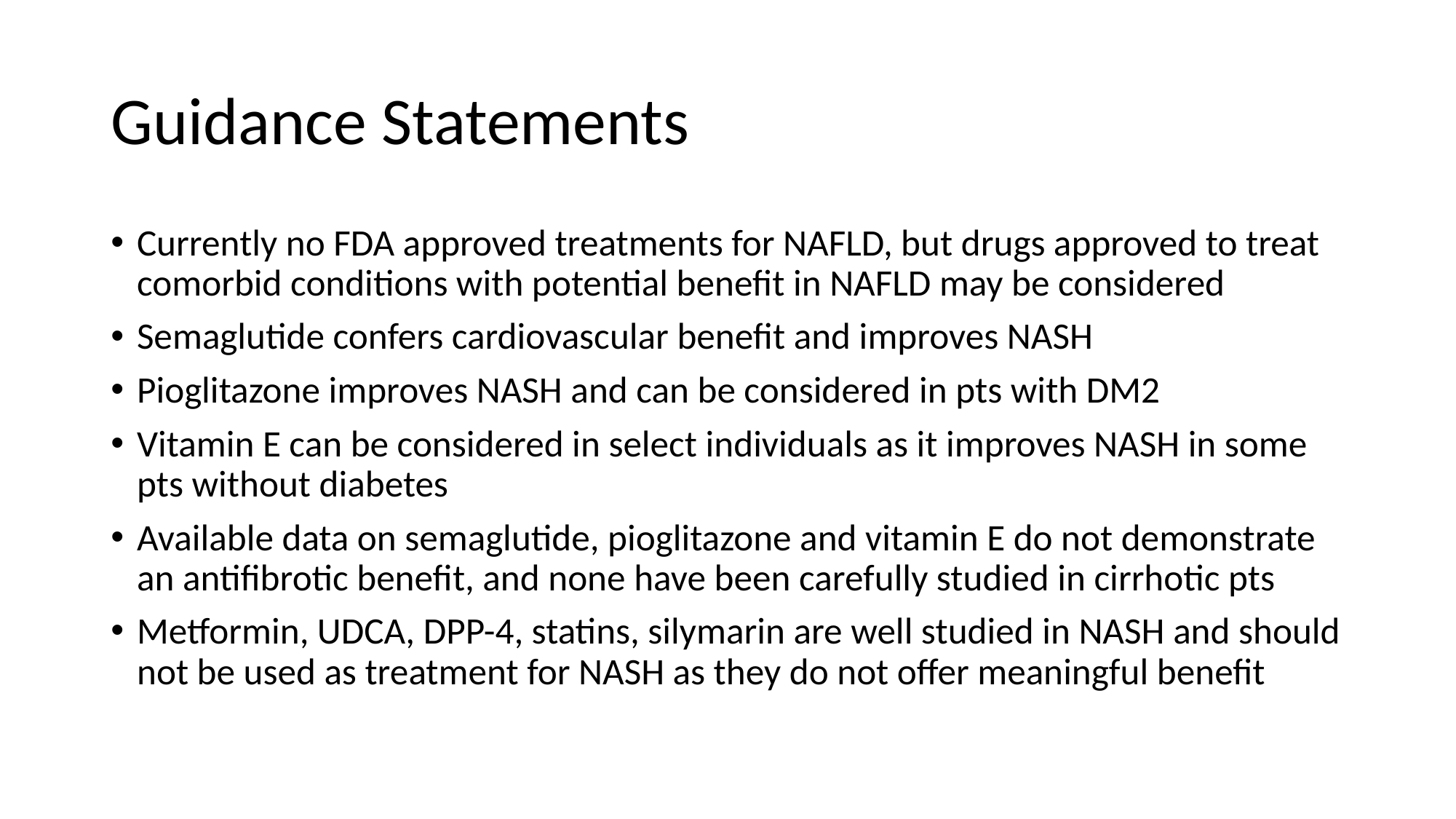

# Guidance Statements
Currently no FDA approved treatments for NAFLD, but drugs approved to treat comorbid conditions with potential benefit in NAFLD may be considered
Semaglutide confers cardiovascular benefit and improves NASH
Pioglitazone improves NASH and can be considered in pts with DM2
Vitamin E can be considered in select individuals as it improves NASH in some pts without diabetes
Available data on semaglutide, pioglitazone and vitamin E do not demonstrate an antifibrotic benefit, and none have been carefully studied in cirrhotic pts
Metformin, UDCA, DPP-4, statins, silymarin are well studied in NASH and should not be used as treatment for NASH as they do not offer meaningful benefit